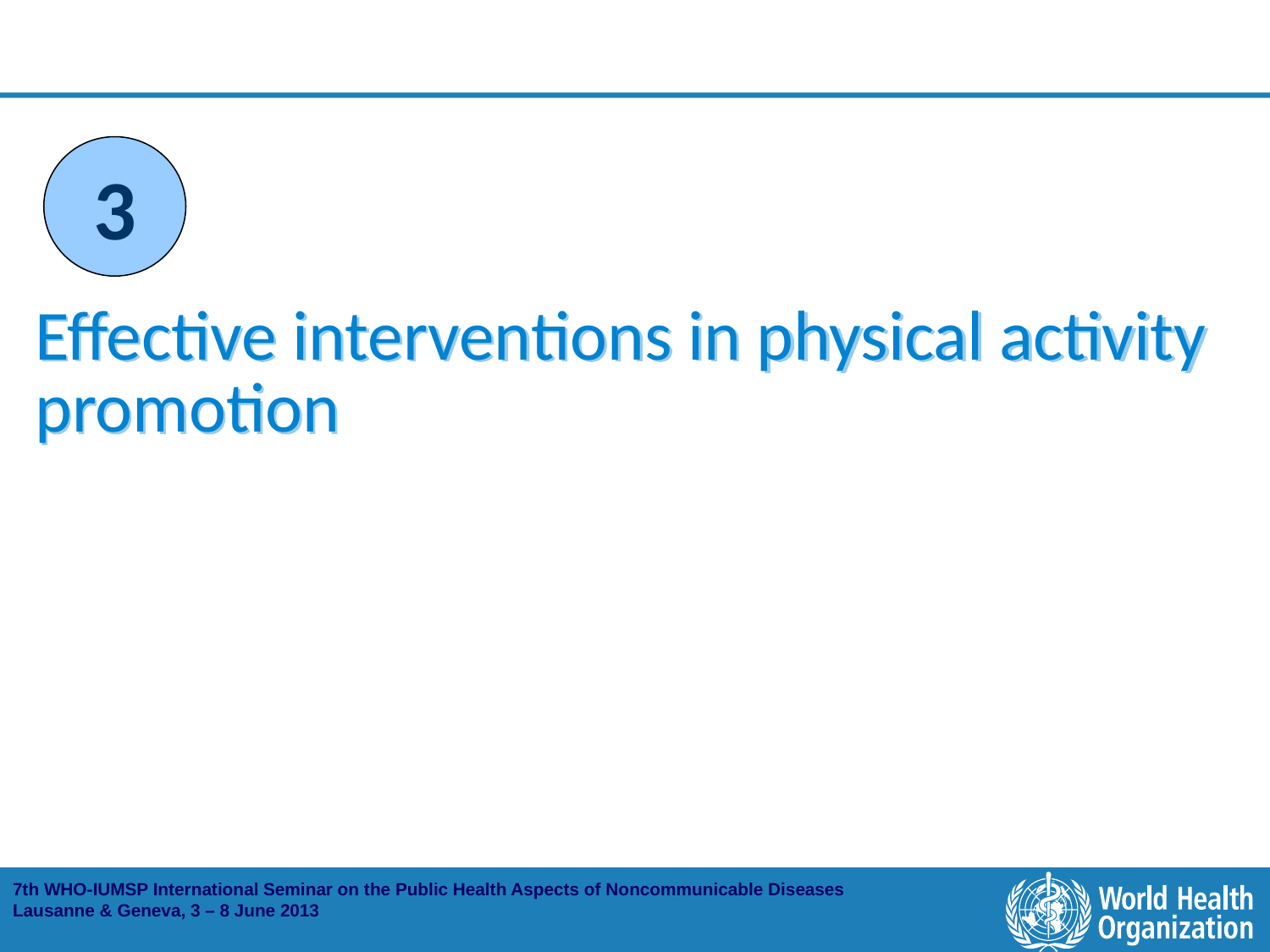

3
# Effective interventions in physical activity promotion